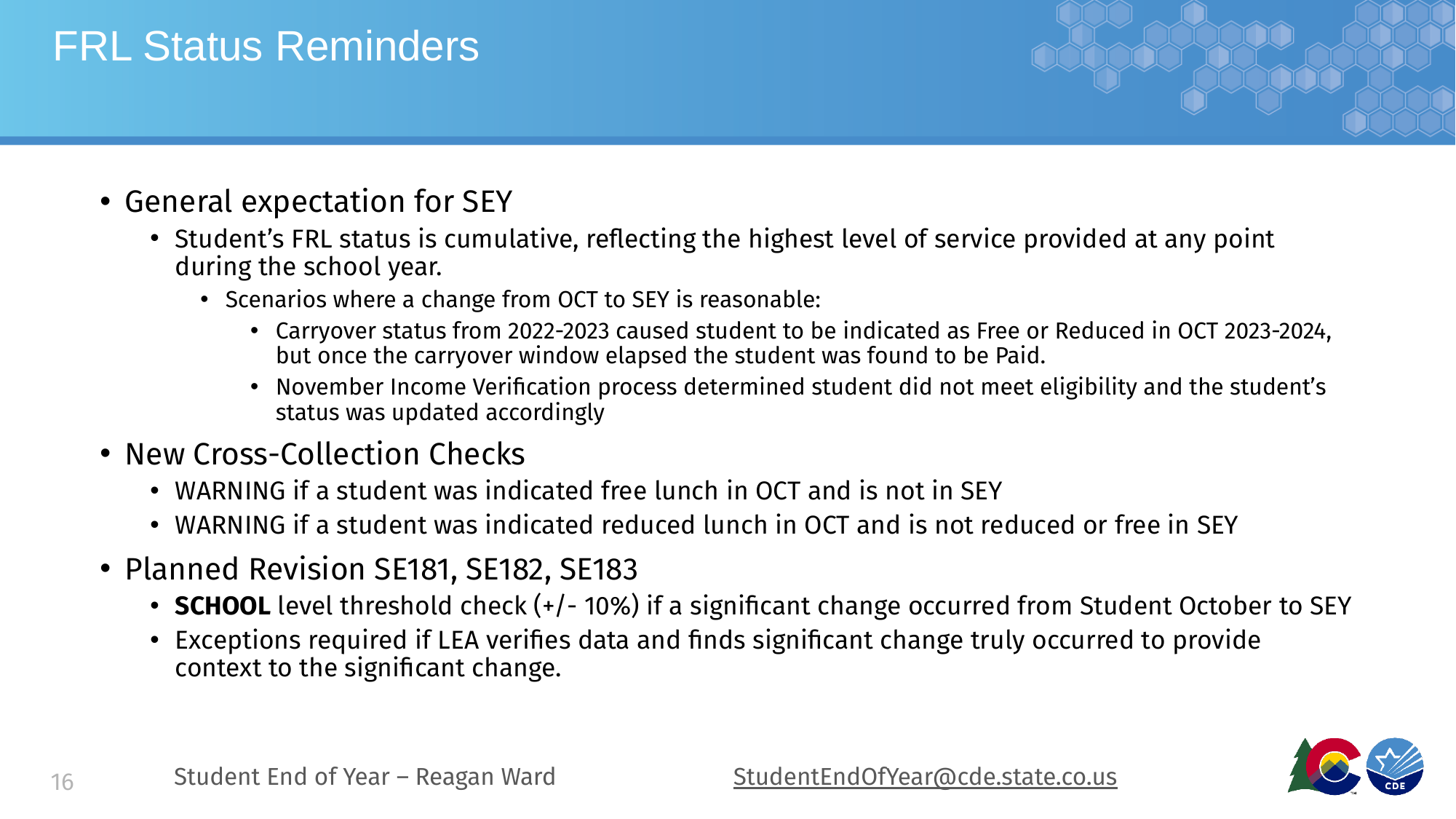

# FRL Status Reminders
General expectation for SEY
Student’s FRL status is cumulative, reflecting the highest level of service provided at any point during the school year.
Scenarios where a change from OCT to SEY is reasonable:
Carryover status from 2022-2023 caused student to be indicated as Free or Reduced in OCT 2023-2024, but once the carryover window elapsed the student was found to be Paid.
November Income Verification process determined student did not meet eligibility and the student’s status was updated accordingly
New Cross-Collection Checks
WARNING if a student was indicated free lunch in OCT and is not in SEY
WARNING if a student was indicated reduced lunch in OCT and is not reduced or free in SEY
Planned Revision SE181, SE182, SE183
SCHOOL level threshold check (+/- 10%) if a significant change occurred from Student October to SEY
Exceptions required if LEA verifies data and finds significant change truly occurred to provide context to the significant change.

Student End of Year – Reagan Ward
StudentEndOfYear@cde.state.co.us
16